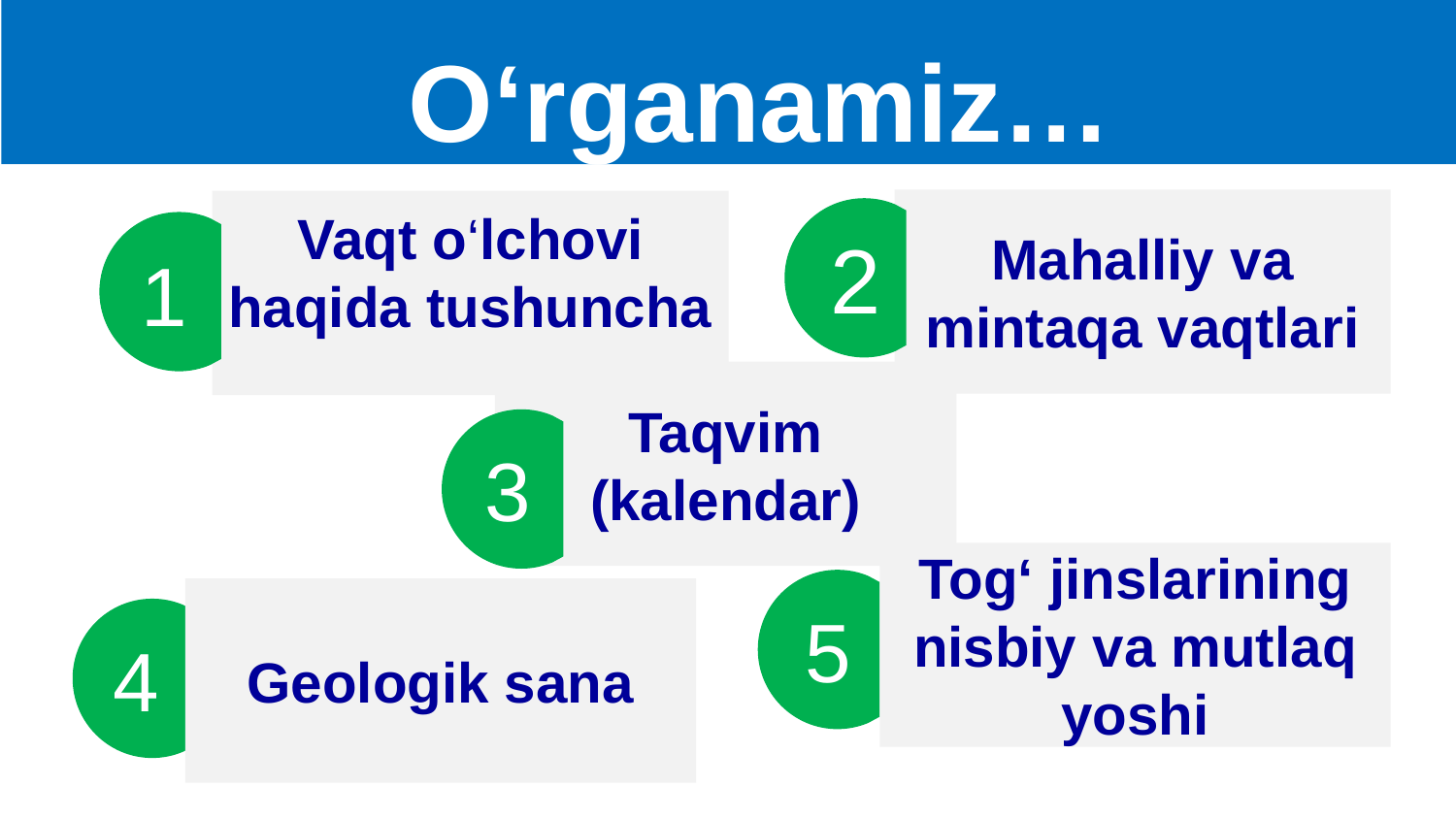

O‘rganamiz…

Mahalliy va mintaqa vaqtlari
Vaqt o‘lchovi haqida tushuncha

2
1

Taqvim (kalendar)

3
Tog‘ jinslarining nisbiy va mutlaq yoshi

Geologik sana

5
4